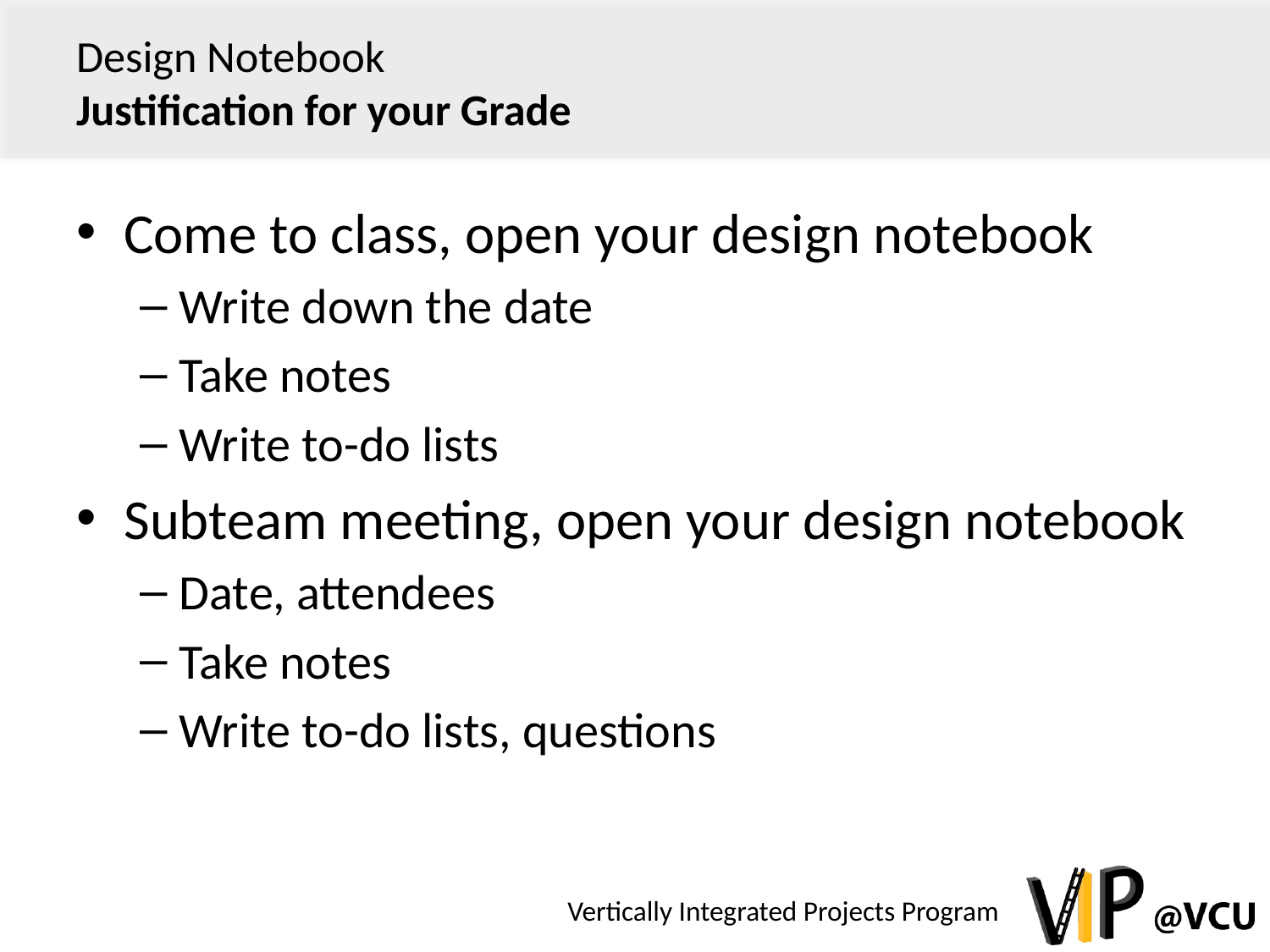

# Design Notebook Justification for your Grade
Come to class, open your design notebook
Write down the date
Take notes
Write to-do lists
Subteam meeting, open your design notebook
Date, attendees
Take notes
Write to-do lists, questions